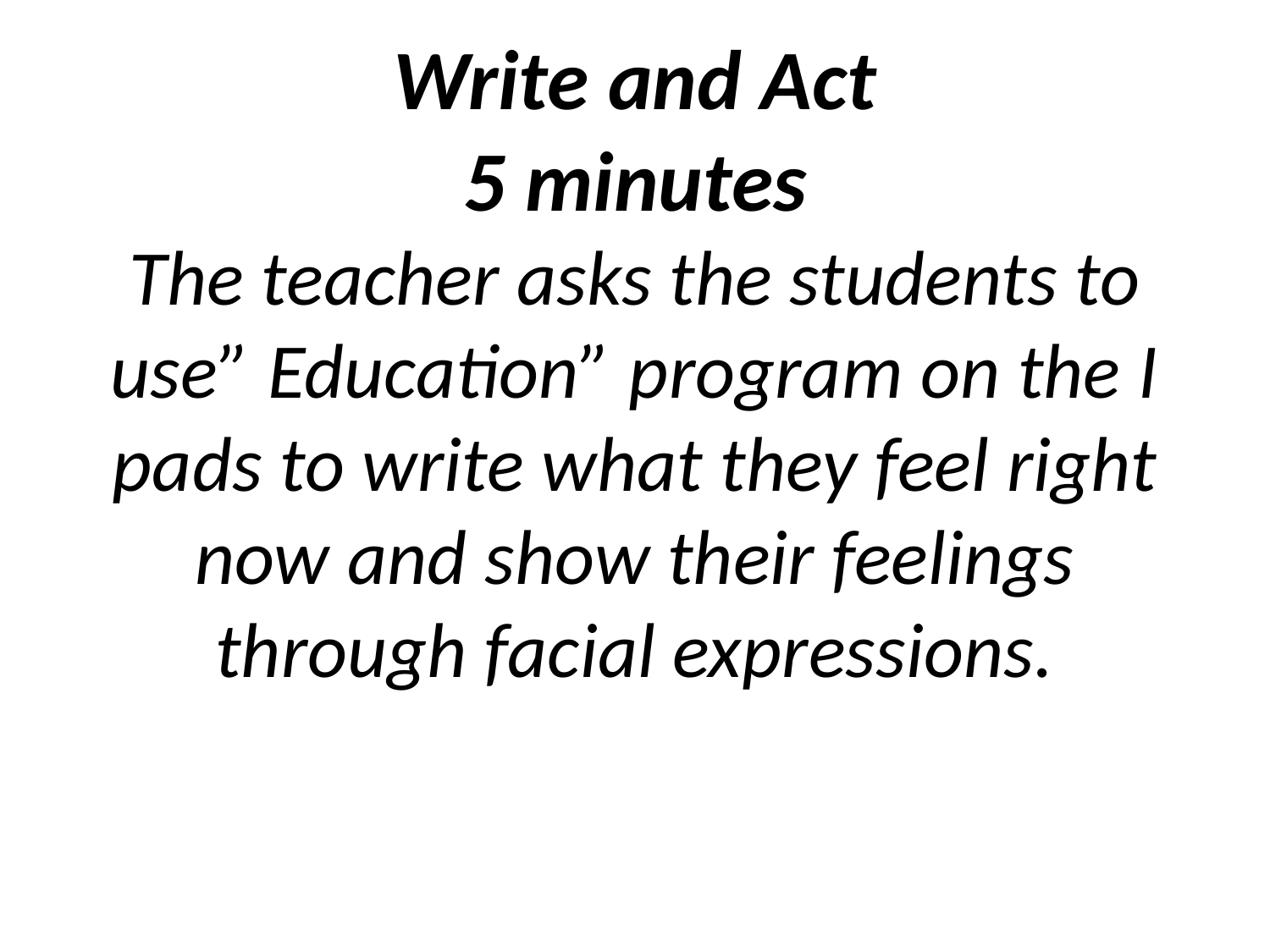

Write and Act
5 minutes
The teacher asks the students to use” Education” program on the I pads to write what they feel right now and show their feelings through facial expressions.